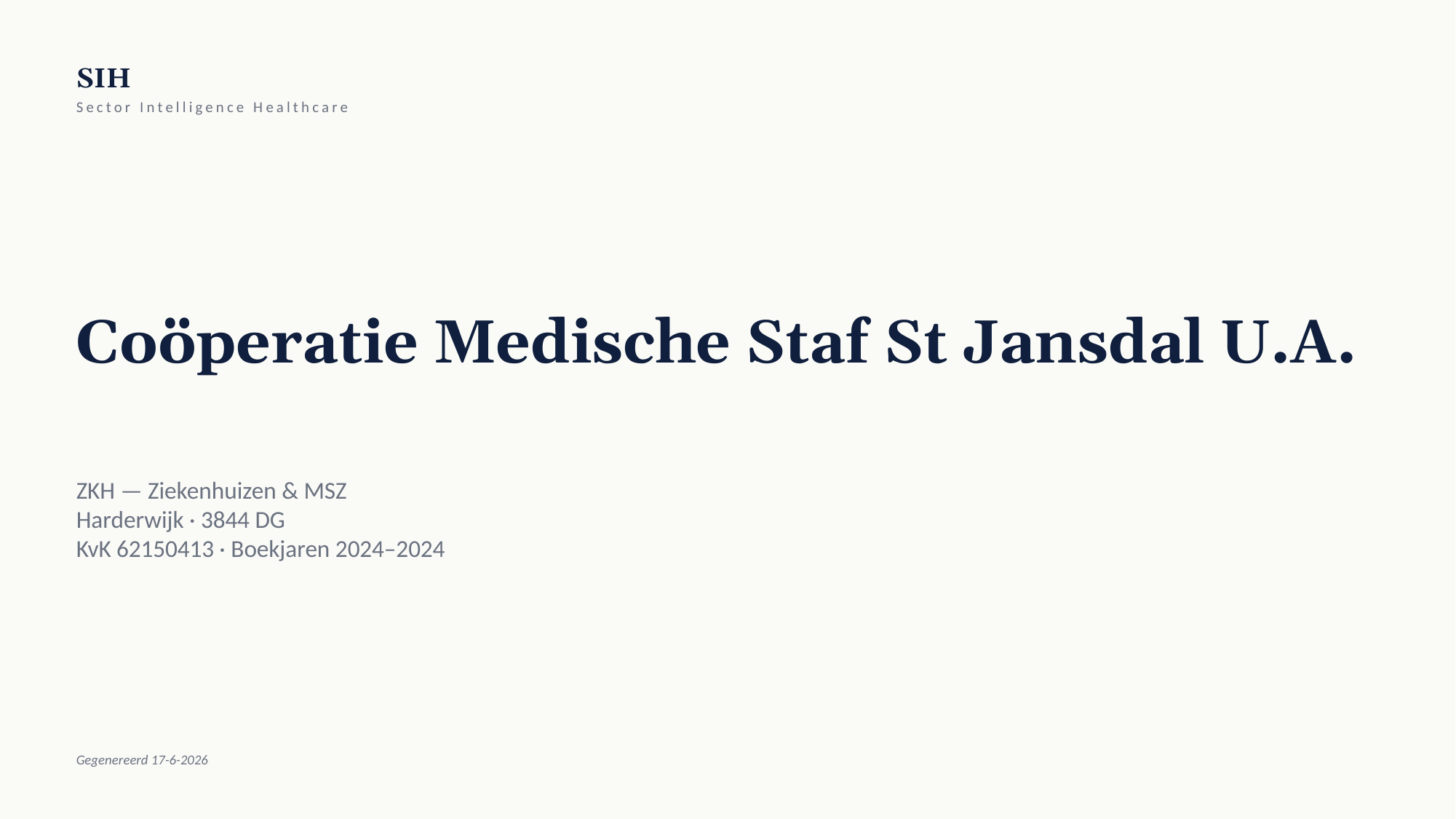

SIH
Sector Intelligence Healthcare
Coöperatie Medische Staf St Jansdal U.A.
ZKH — Ziekenhuizen & MSZ
Harderwijk · 3844 DG
KvK 62150413 · Boekjaren 2024–2024
Gegenereerd 17-6-2026